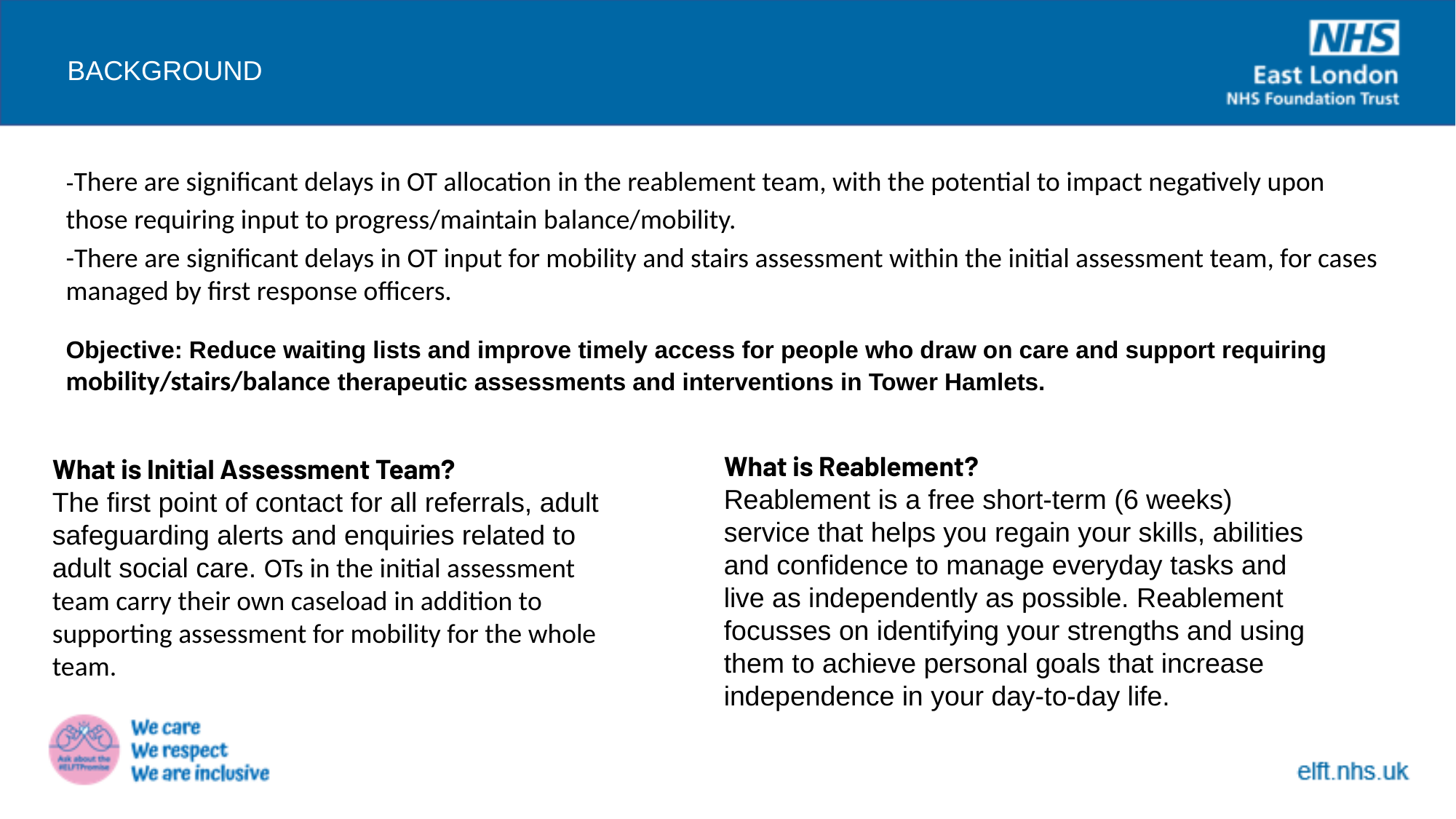

BACKGROUND
-There are significant delays in OT allocation in the reablement team, with the potential to impact negatively upon those requiring input to progress/maintain balance/mobility.
-There are significant delays in OT input for mobility and stairs assessment within the initial assessment team, for cases managed by first response officers.

Objective: Reduce waiting lists and improve timely access for people who draw on care and support requiring mobility/stairs/balance therapeutic assessments and interventions in Tower Hamlets.

What is Reablement?
Reablement is a free short-term (6 weeks) service that helps you regain your skills, abilities and confidence to manage everyday tasks and live as independently as possible. Reablement focusses on identifying your strengths and using them to achieve personal goals that increase independence in your day-to-day life.

What is Initial Assessment Team?
The first point of contact for all referrals, adult safeguarding alerts and enquiries related to adult social care. OTs in the initial assessment team carry their own caseload in addition to supporting assessment for mobility for the whole team.